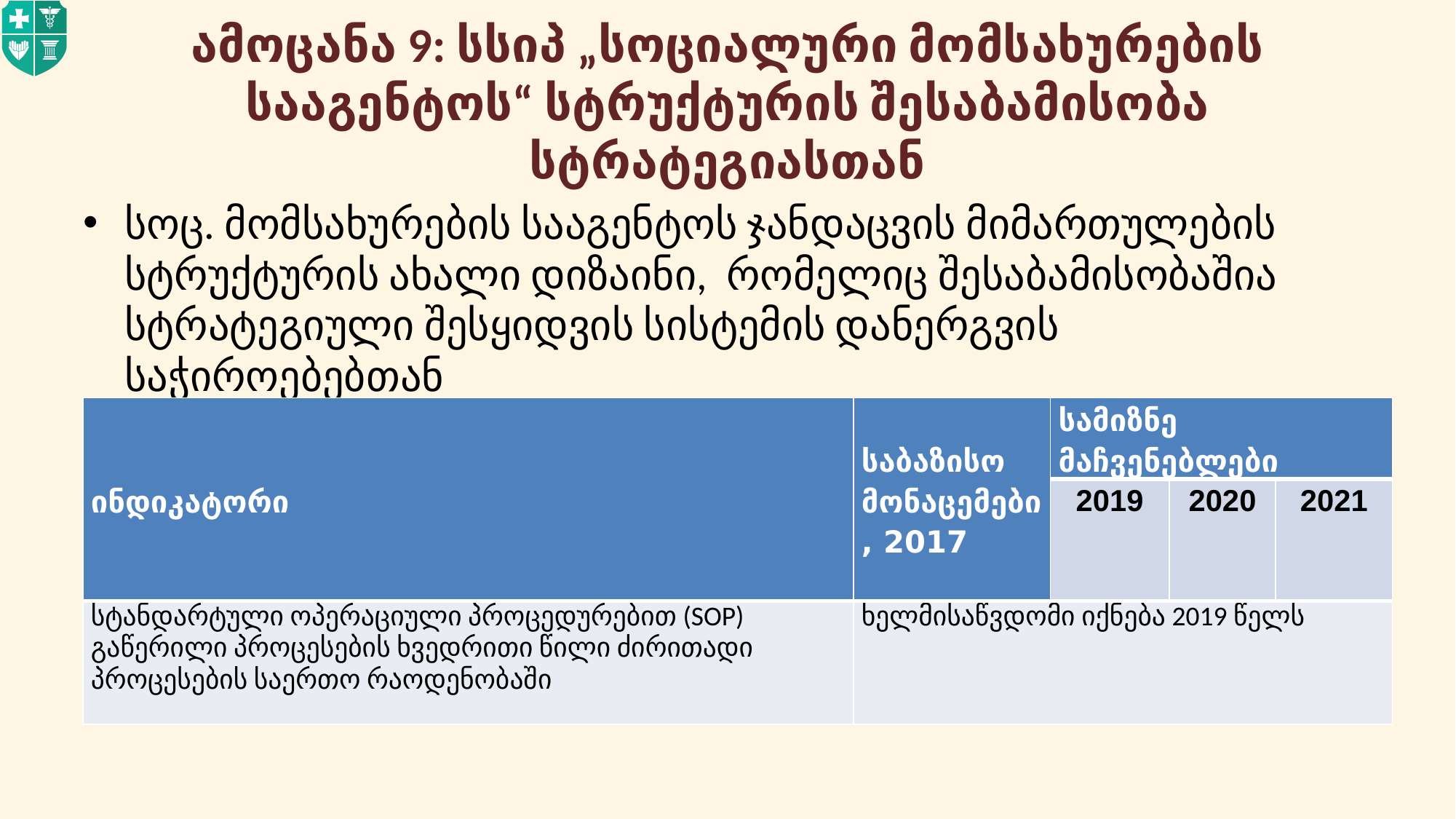

# ამოცანა 9: სსიპ „სოციალური მომსახურების სააგენტოს“ სტრუქტურის შესაბამისობა სტრატეგიასთან
სოც. მომსახურების სააგენტოს ჯანდაცვის მიმართულების სტრუქტურის ახალი დიზაინი,  რომელიც შესაბამისობაშია სტრატეგიული შესყიდვის სისტემის დანერგვის საჭიროებებთან
| ინდიკატორი | საბაზისო მონაცემები, 2017 | სამიზნე მაჩვენებლები |  |  |
| --- | --- | --- | --- | --- |
|  |  | 2019 | 2020 | 2021 |
| სტანდარტული ოპერაციული პროცედურებით (SOP) გაწერილი პროცესების ხვედრითი წილი ძირითადი პროცესების საერთო რაოდენობაში | ხელმისაწვდომი იქნება 2019 წელს |  |  |  |